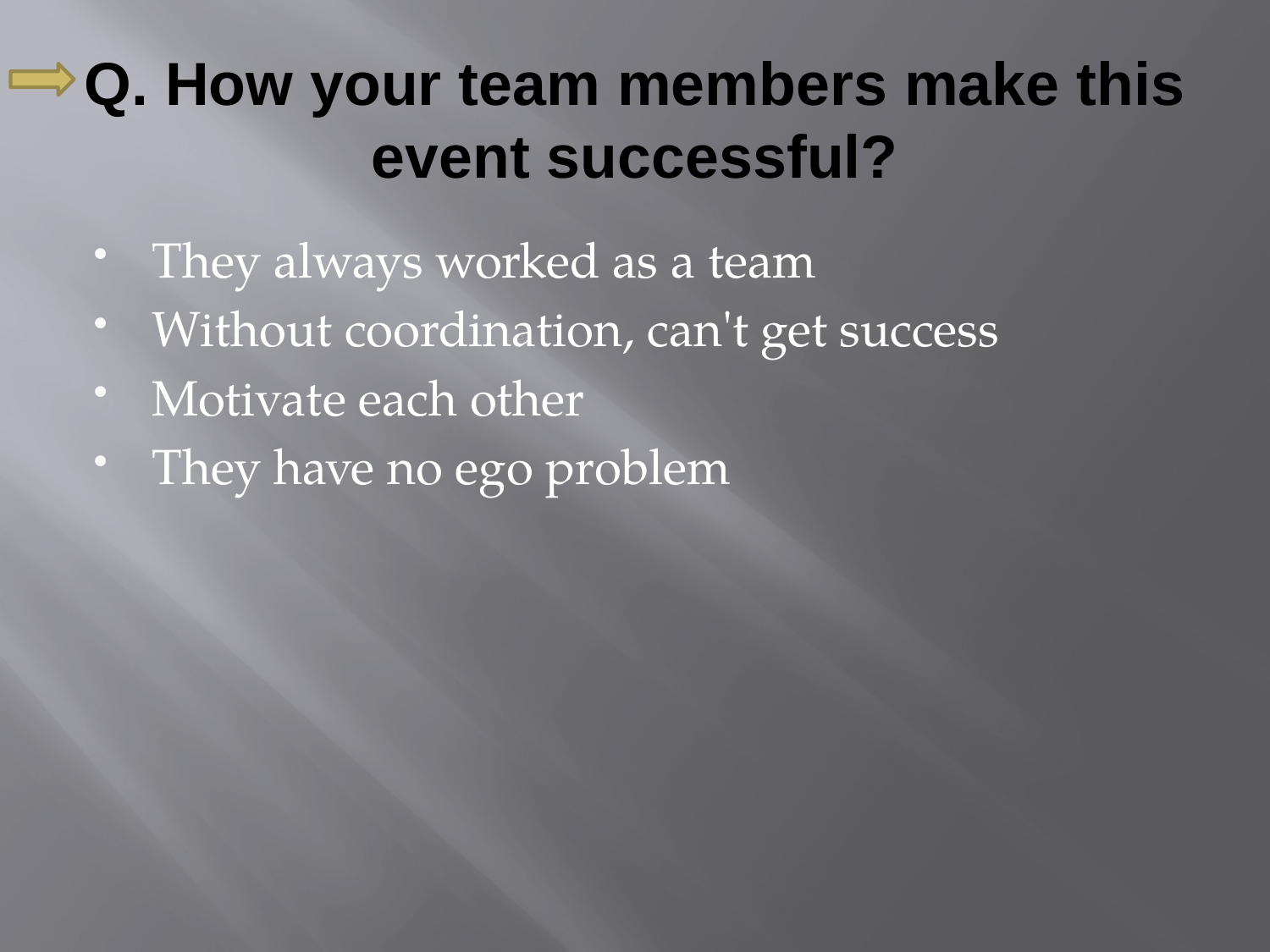

# Q. How your team members make this event successful?

They always worked as a team
Without coordination, can't get success
Motivate each other
They have no ego problem